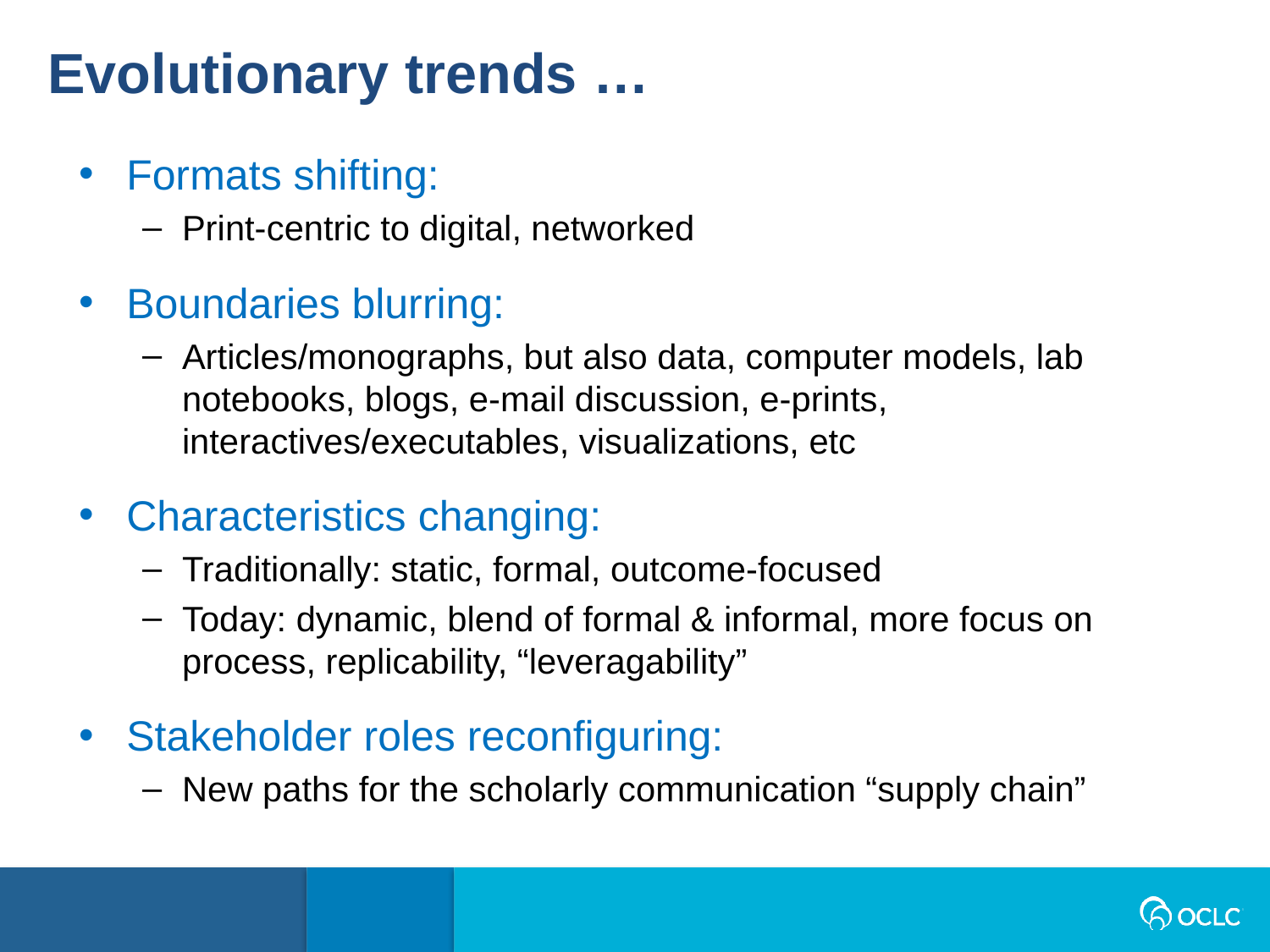

Evolutionary trends …
Formats shifting:
Print-centric to digital, networked

Boundaries blurring:
Articles/monographs, but also data, computer models, lab notebooks, blogs, e-mail discussion, e-prints, interactives/executables, visualizations, etc

Characteristics changing:
Traditionally: static, formal, outcome-focused
Today: dynamic, blend of formal & informal, more focus on process, replicability, “leveragability”

Stakeholder roles reconfiguring:
New paths for the scholarly communication “supply chain”